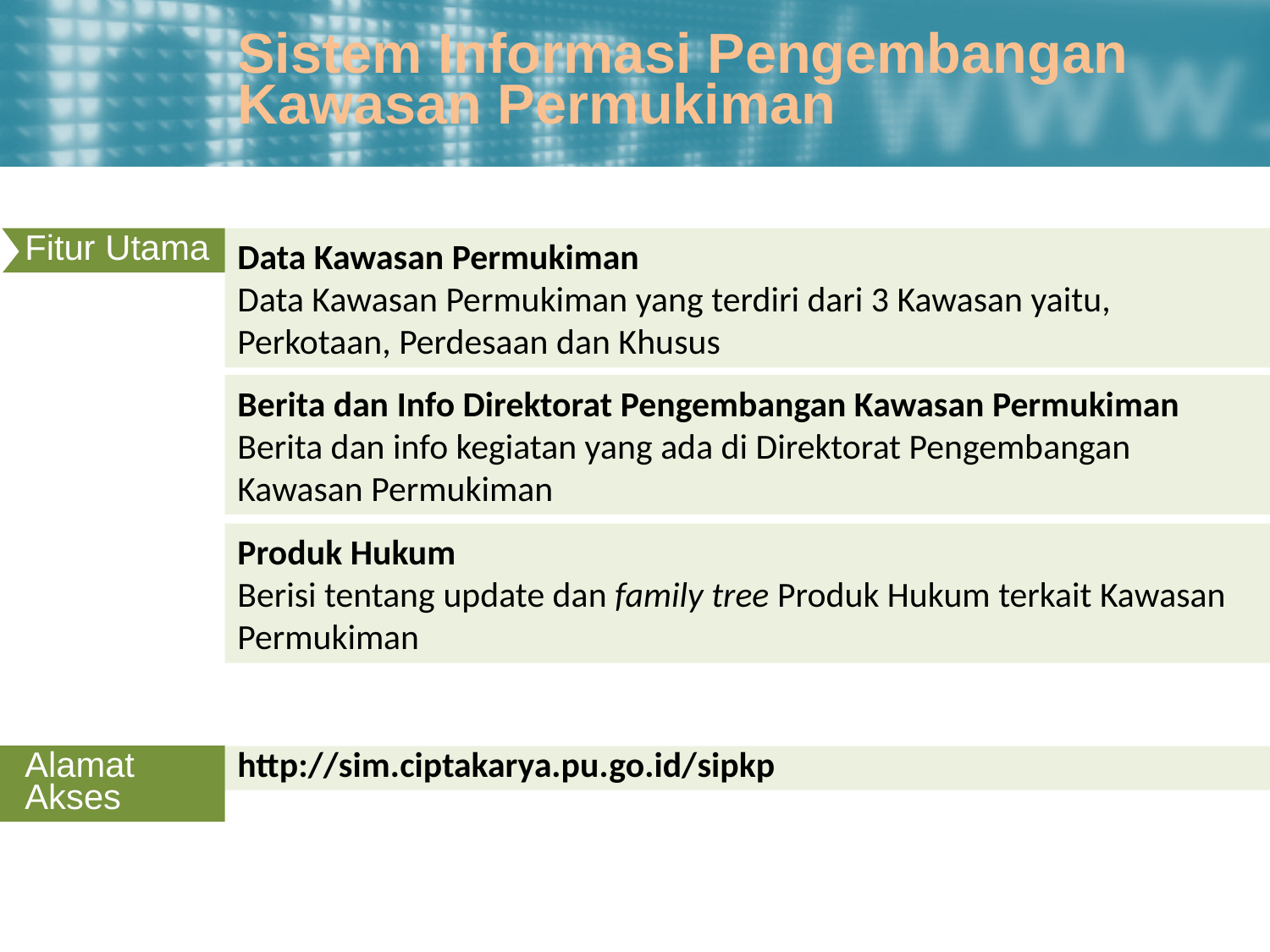

Sistem Informasi Pengembangan Kawasan Permukiman
Fitur Utama
Data Kawasan Permukiman
Data Kawasan Permukiman yang terdiri dari 3 Kawasan yaitu, Perkotaan, Perdesaan dan Khusus

Berita dan Info Direktorat Pengembangan Kawasan Permukiman
Berita dan info kegiatan yang ada di Direktorat Pengembangan Kawasan Permukiman
Produk Hukum
Berisi tentang update dan family tree Produk Hukum terkait Kawasan Permukiman

http://sim.ciptakarya.pu.go.id/sipkp
Alamat Akses